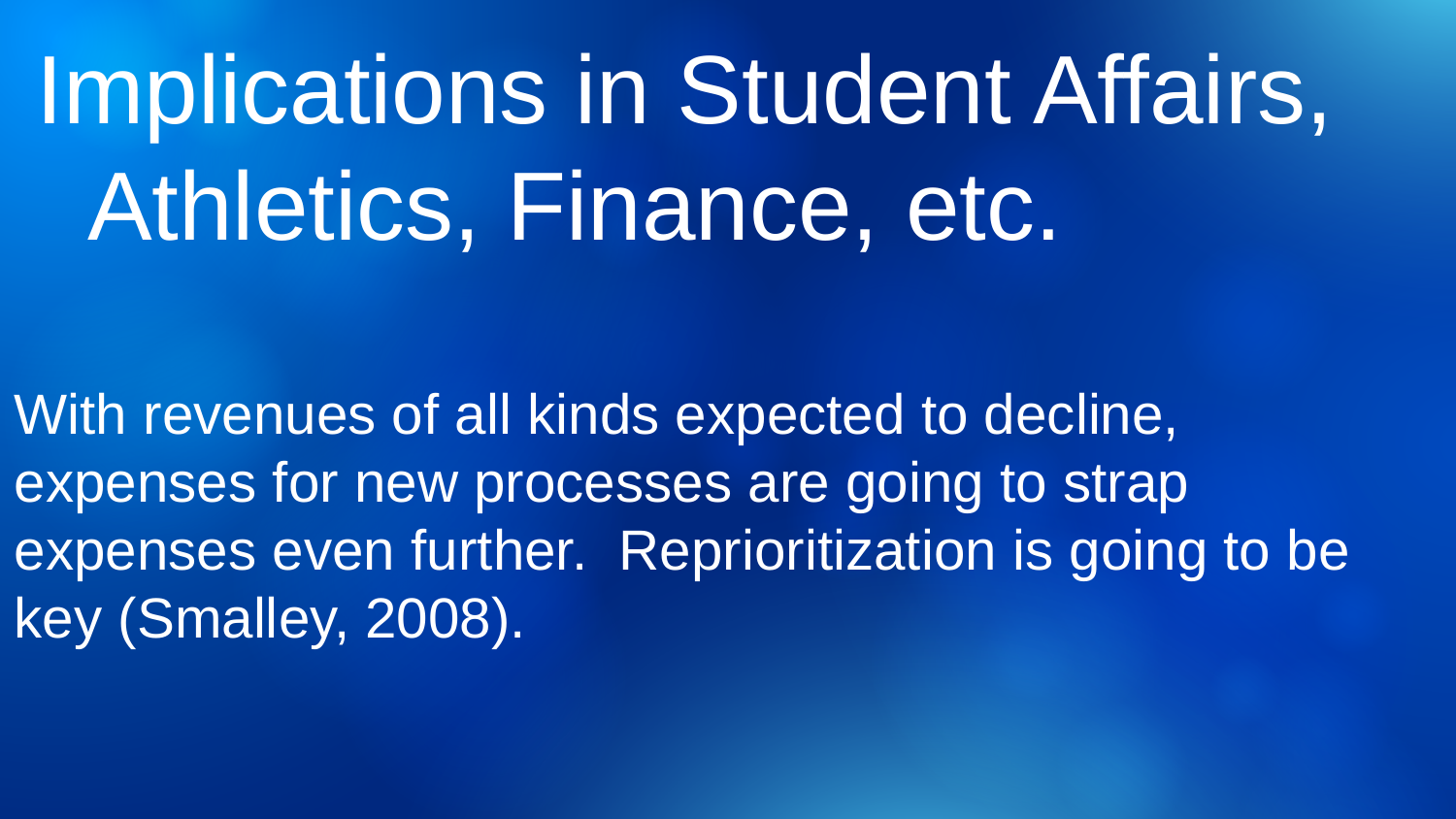

Implications in Student Affairs, Athletics, Finance, etc.

With revenues of all kinds expected to decline, expenses for new processes are going to strap expenses even further.  Reprioritization is going to be key (Smalley, 2008).